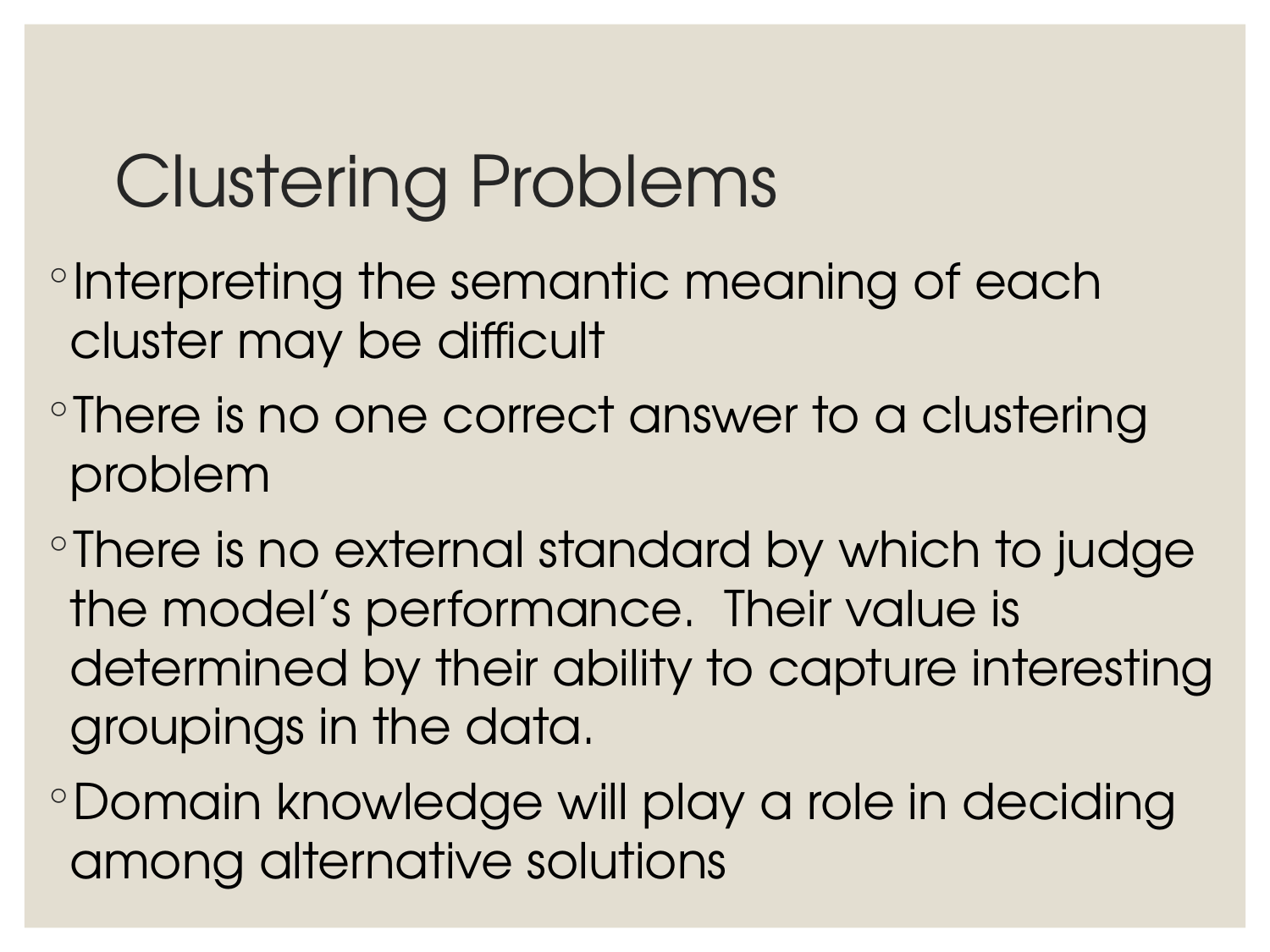

# Clustering Problems
Interpreting the semantic meaning of each cluster may be difficult
There is no one correct answer to a clustering problem
There is no external standard by which to judge the model’s performance.  Their value is determined by their ability to capture interesting groupings in the data.
Domain knowledge will play a role in deciding among alternative solutions